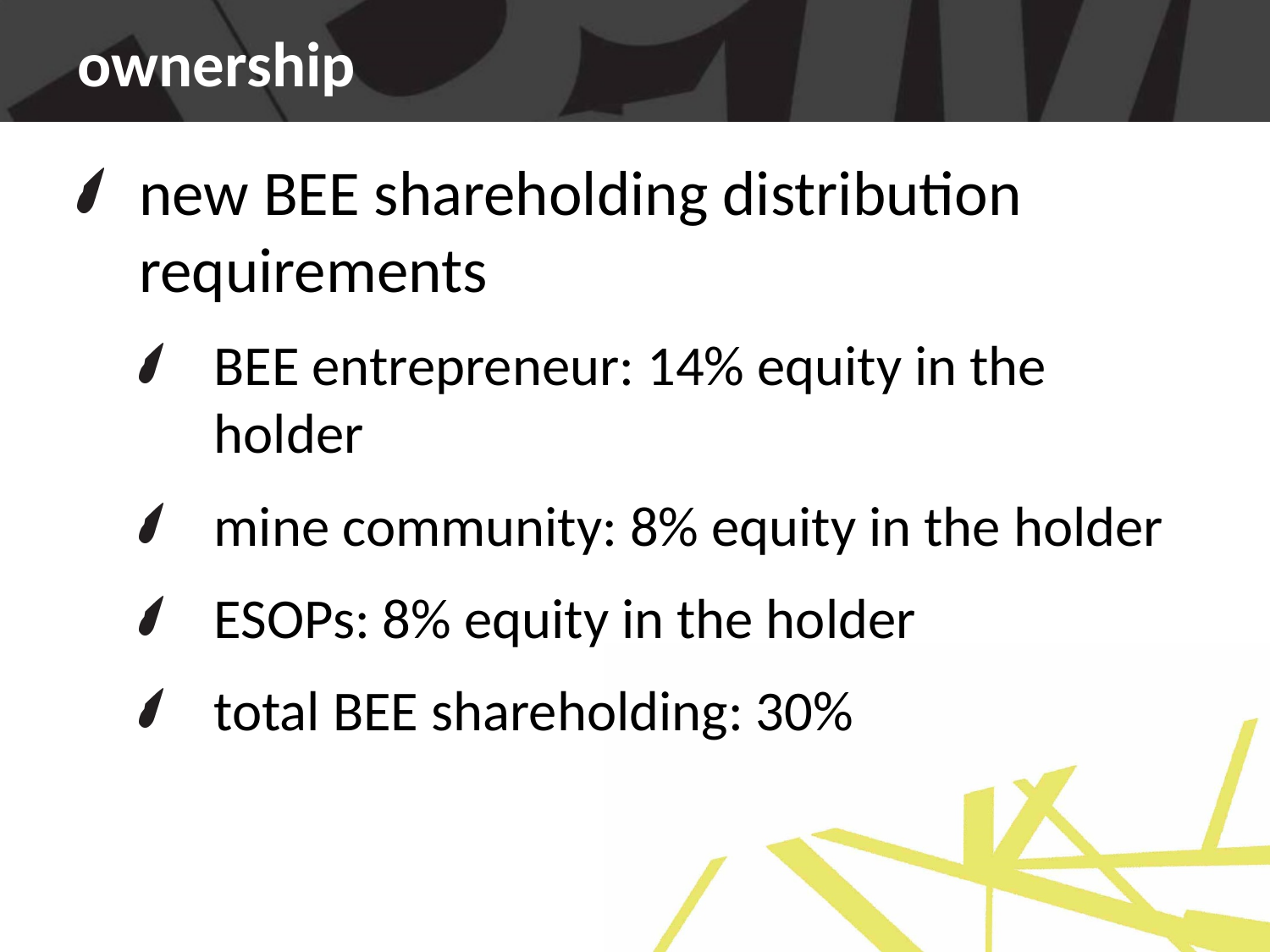

# ownership
new BEE shareholding distribution requirements
BEE entrepreneur: 14% equity in the holder
mine community: 8% equity in the holder
ESOPs: 8% equity in the holder
total BEE shareholding: 30%